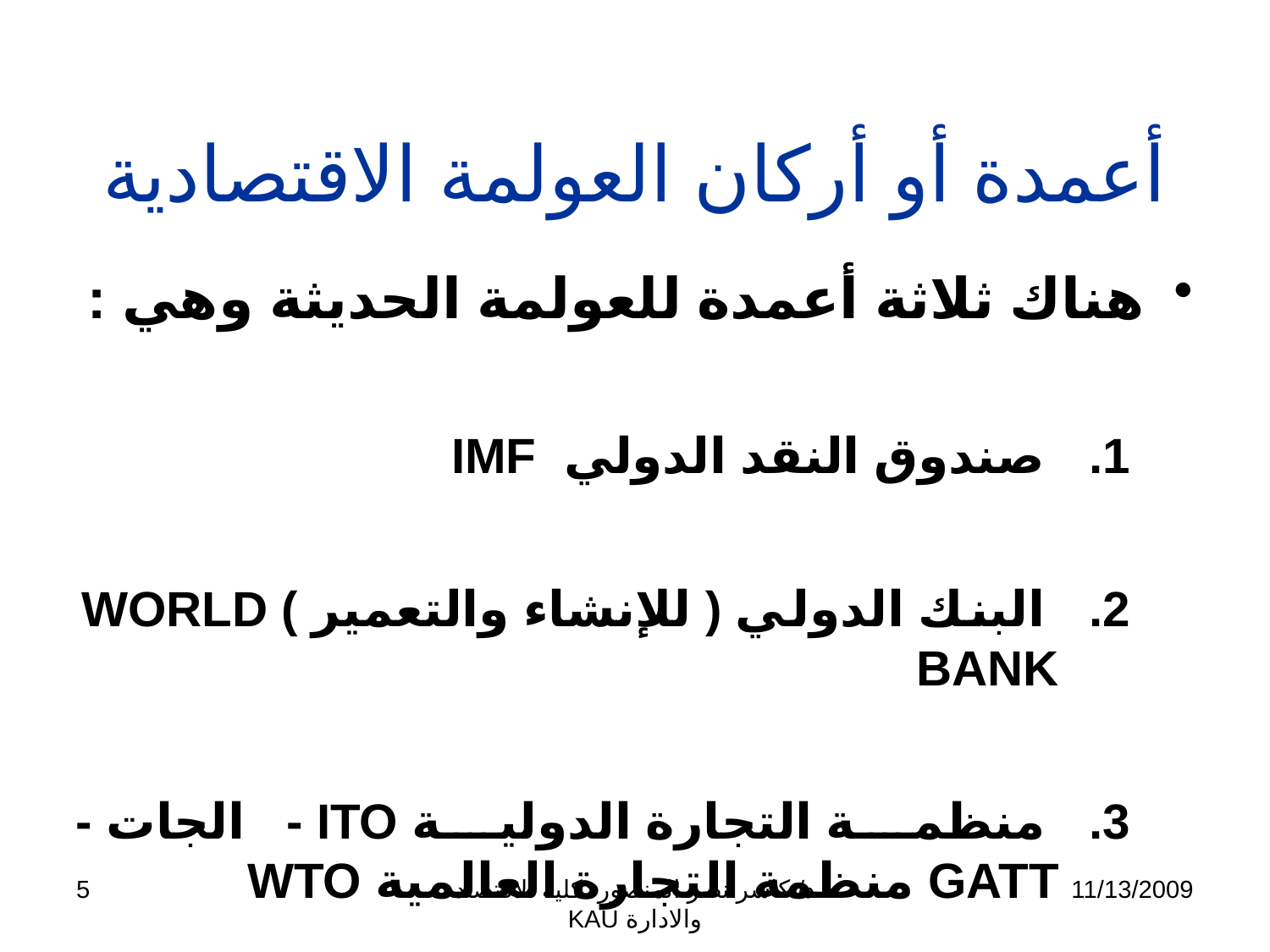

# أعمدة أو أركان العولمة الاقتصادية
هناك ثلاثة أعمدة للعولمة الحديثة وهي :

 صندوق النقد الدولي  IMF

 البنك الدولي ( للإنشاء والتعمير ) WORLD BANK

 منظمة التجارة الدولية ITO -   الجات - GATT منظمة التجارة العالمية WTO
5
د/ كاسر نصر المنصور- كلية الاقتصاد والادارة KAU
11/13/2009